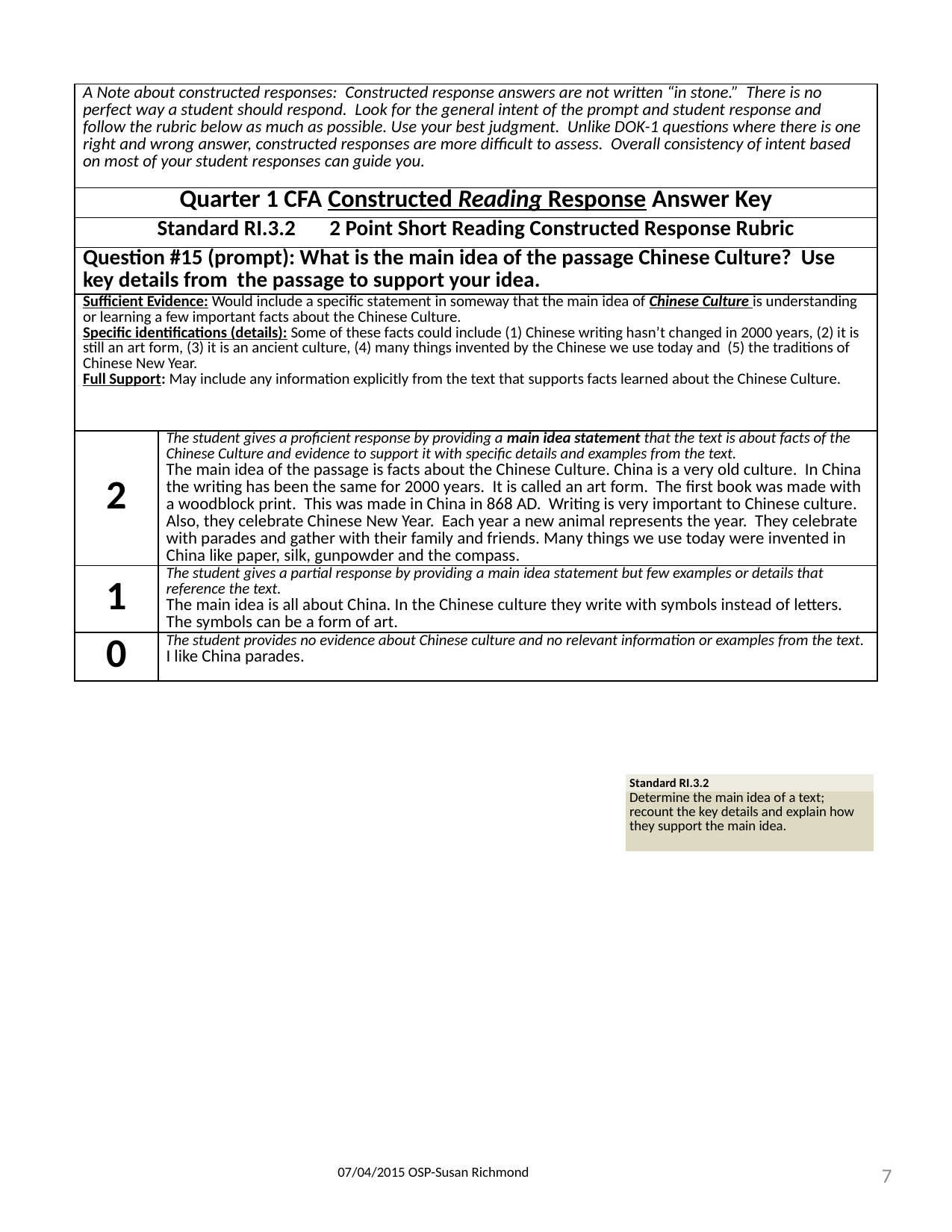

| A Note about constructed responses: Constructed response answers are not written “in stone.” There is no perfect way a student should respond. Look for the general intent of the prompt and student response and follow the rubric below as much as possible. Use your best judgment. Unlike DOK-1 questions where there is one right and wrong answer, constructed responses are more difficult to assess. Overall consistency of intent based on most of your student responses can guide you. |  |
| --- | --- |
| Quarter 1 CFA Constructed Reading Response Answer Key |  |
| Standard RI.3.2 2 Point Short Reading Constructed Response Rubric |  |
| Question #15 (prompt): What is the main idea of the passage Chinese Culture? Use key details from the passage to support your idea. |  |
| Sufficient Evidence: Would include a specific statement in someway that the main idea of Chinese Culture is understanding or learning a few important facts about the Chinese Culture. Specific identifications (details): Some of these facts could include (1) Chinese writing hasn’t changed in 2000 years, (2) it is still an art form, (3) it is an ancient culture, (4) many things invented by the Chinese we use today and (5) the traditions of Chinese New Year. Full Support: May include any information explicitly from the text that supports facts learned about the Chinese Culture. |  |
| 2 | The student gives a proficient response by providing a main idea statement that the text is about facts of the Chinese Culture and evidence to support it with specific details and examples from the text. The main idea of the passage is facts about the Chinese Culture. China is a very old culture. In China the writing has been the same for 2000 years. It is called an art form. The first book was made with a woodblock print. This was made in China in 868 AD. Writing is very important to Chinese culture. Also, they celebrate Chinese New Year. Each year a new animal represents the year. They celebrate with parades and gather with their family and friends. Many things we use today were invented in China like paper, silk, gunpowder and the compass. |
| 1 | The student gives a partial response by providing a main idea statement but few examples or details that reference the text. The main idea is all about China. In the Chinese culture they write with symbols instead of letters. The symbols can be a form of art. |
| 0 | The student provides no evidence about Chinese culture and no relevant information or examples from the text. I like China parades. |
| Standard RI.3.2 |
| --- |
| Determine the main idea of a text; recount the key details and explain how they support the main idea. |
7